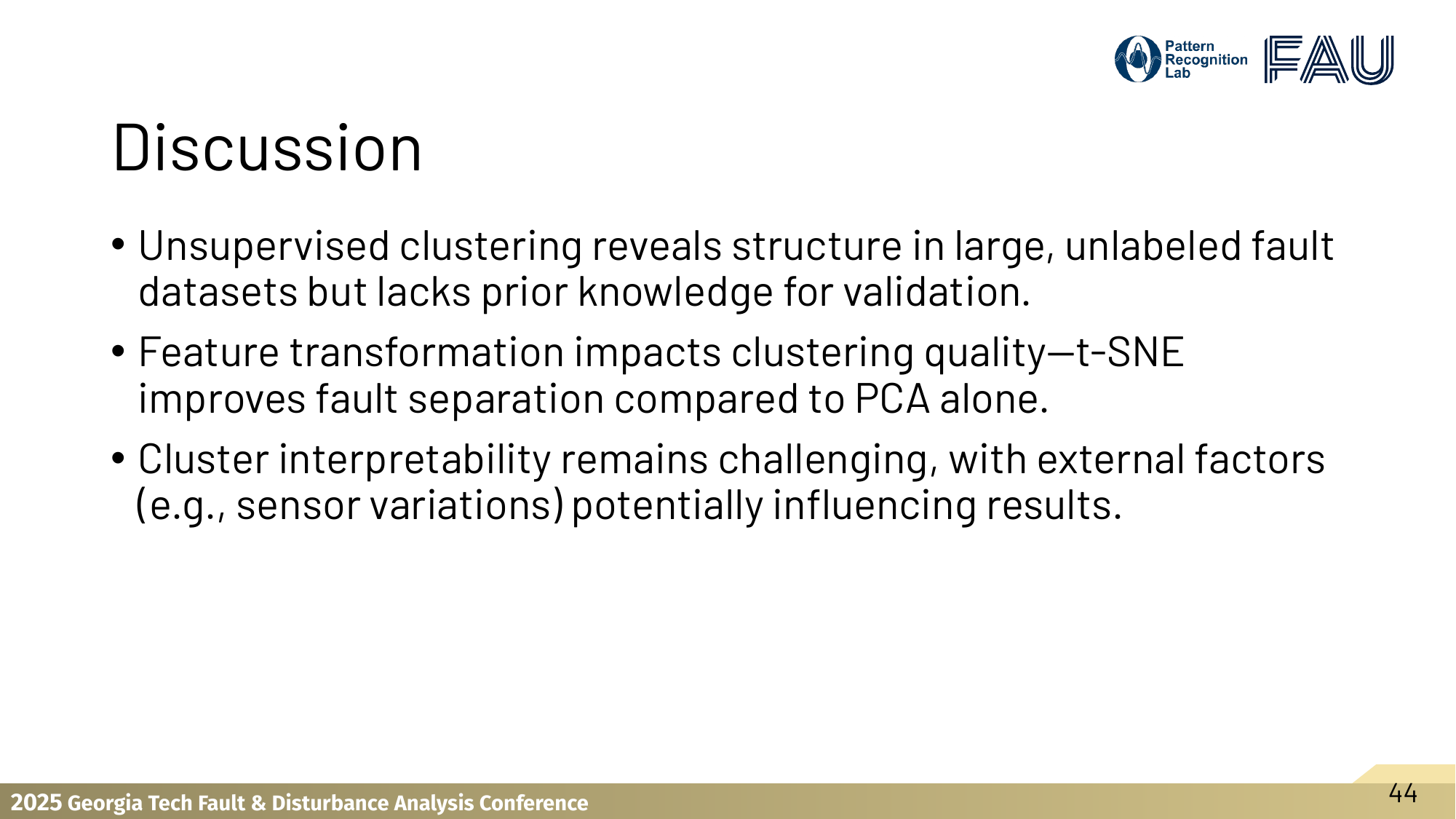

# Discussion
Unsupervised clustering reveals structure in large, unlabeled fault datasets but lacks prior knowledge for validation.
Feature transformation impacts clustering quality—t-SNE improves fault separation compared to PCA alone.
Cluster interpretability remains challenging, with external factors (e.g., sensor variations) potentially influencing results.